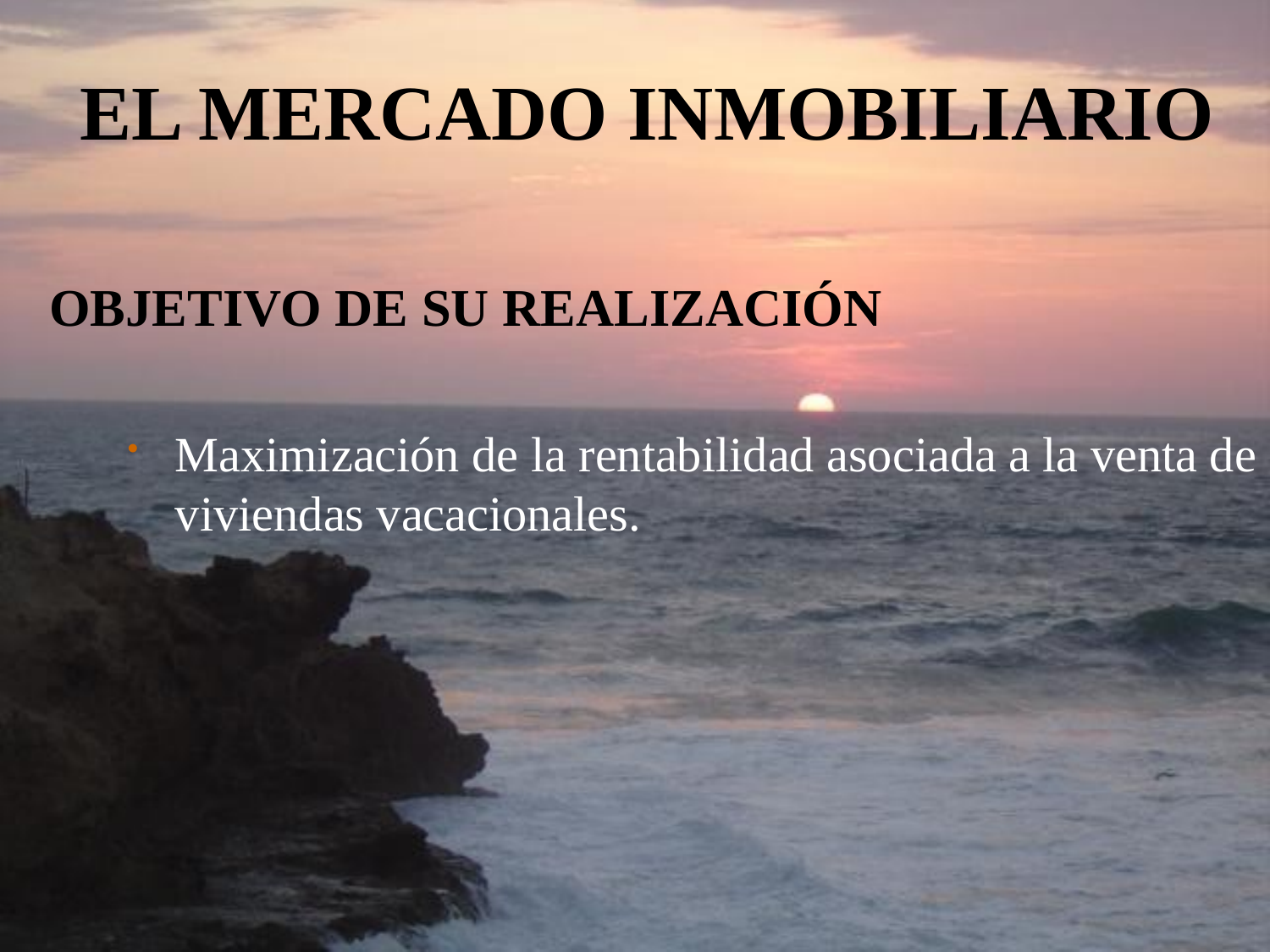

EL MERCADO INMOBILIARIO
# OBJETIVO DE SU REALIZACIÓN
Maximización de la rentabilidad asociada a la venta de viviendas vacacionales.